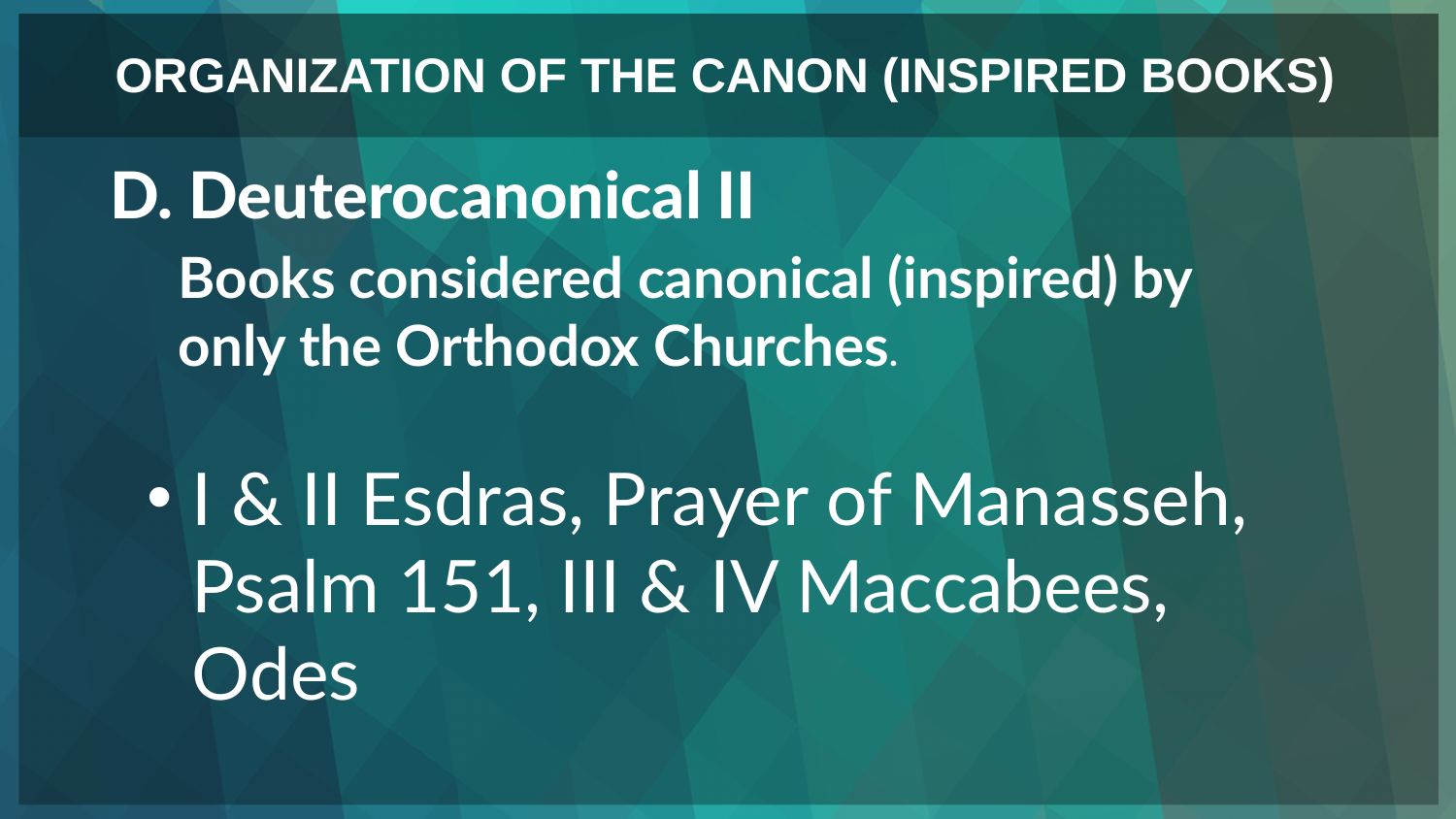

# ORGANIZATION OF THE CANON (INSPIRED BOOKS)
D. Deuterocanonical II
Books considered canonical (inspired) by only the Orthodox Churches.
I & II Esdras, Prayer of Manasseh, Psalm 151, III & IV Maccabees, Odes